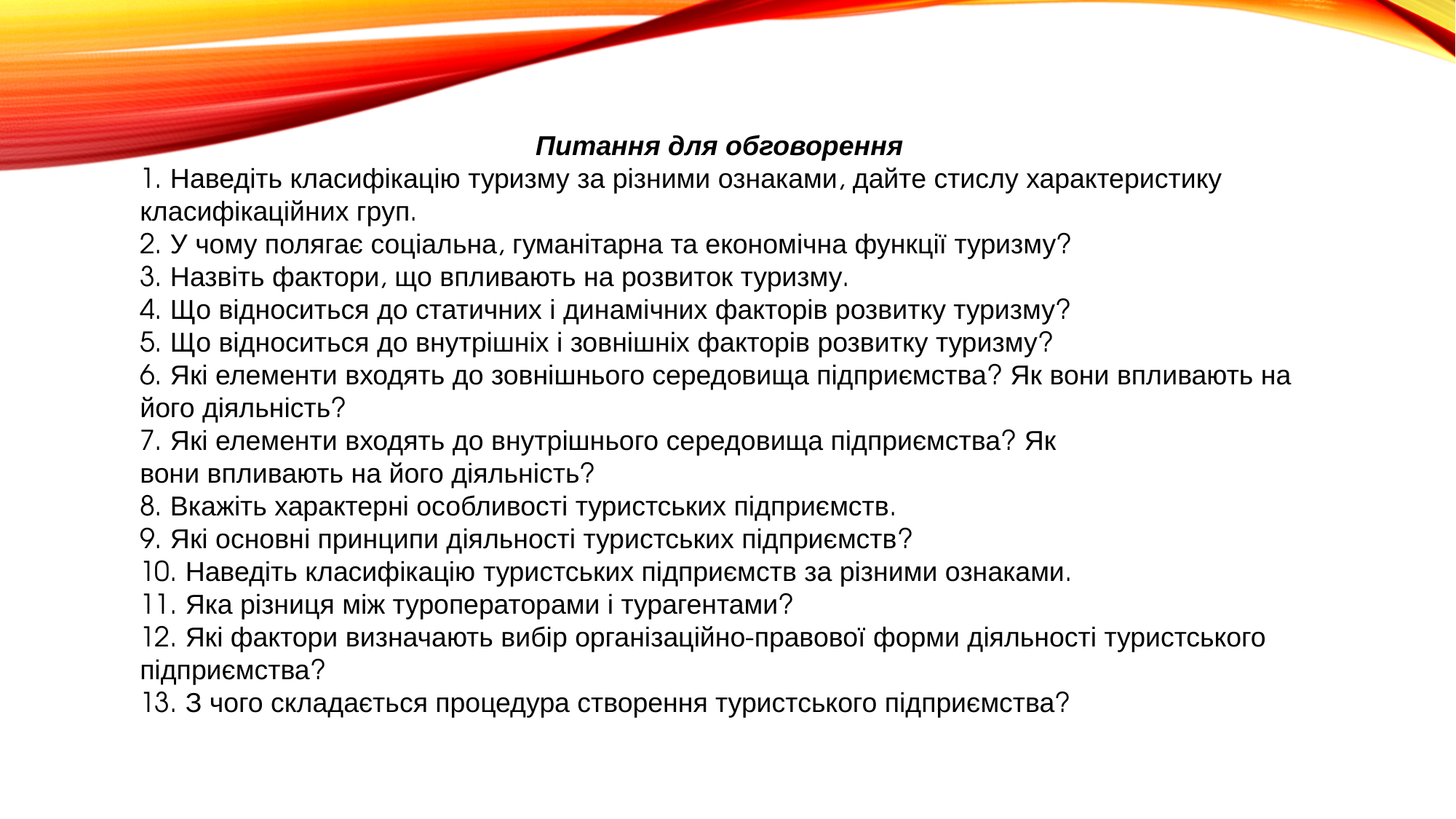

Питання для обговорення
1. Наведіть класифікацію туризму за різними ознаками, дайте стислу характеристику класифікаційних груп.
2. У чому полягає соціальна, гуманітарна та економічна функції туризму?
3. Назвіть фактори, що впливають на розвиток туризму.
4. Що відноситься до статичних і динамічних факторів розвитку туризму?
5. Що відноситься до внутрішніх і зовнішніх факторів розвитку туризму?
6. Які елементи входять до зовнішнього середовища підприємства? Як вони впливають на його діяльність?
7. Які елементи входять до внутрішнього середовища підприємства? Як
вони впливають на його діяльність?
8. Вкажіть характерні особливості туристських підприємств.
9. Які основні принципи діяльності туристських підприємств?
10. Наведіть класифікацію туристських підприємств за різними ознаками.
11. Яка різниця між туроператорами і турагентами?
12. Які фактори визначають вибір організаційно-правової форми діяльності туристського підприємства?
13. З чого складається процедура створення туристського підприємства?